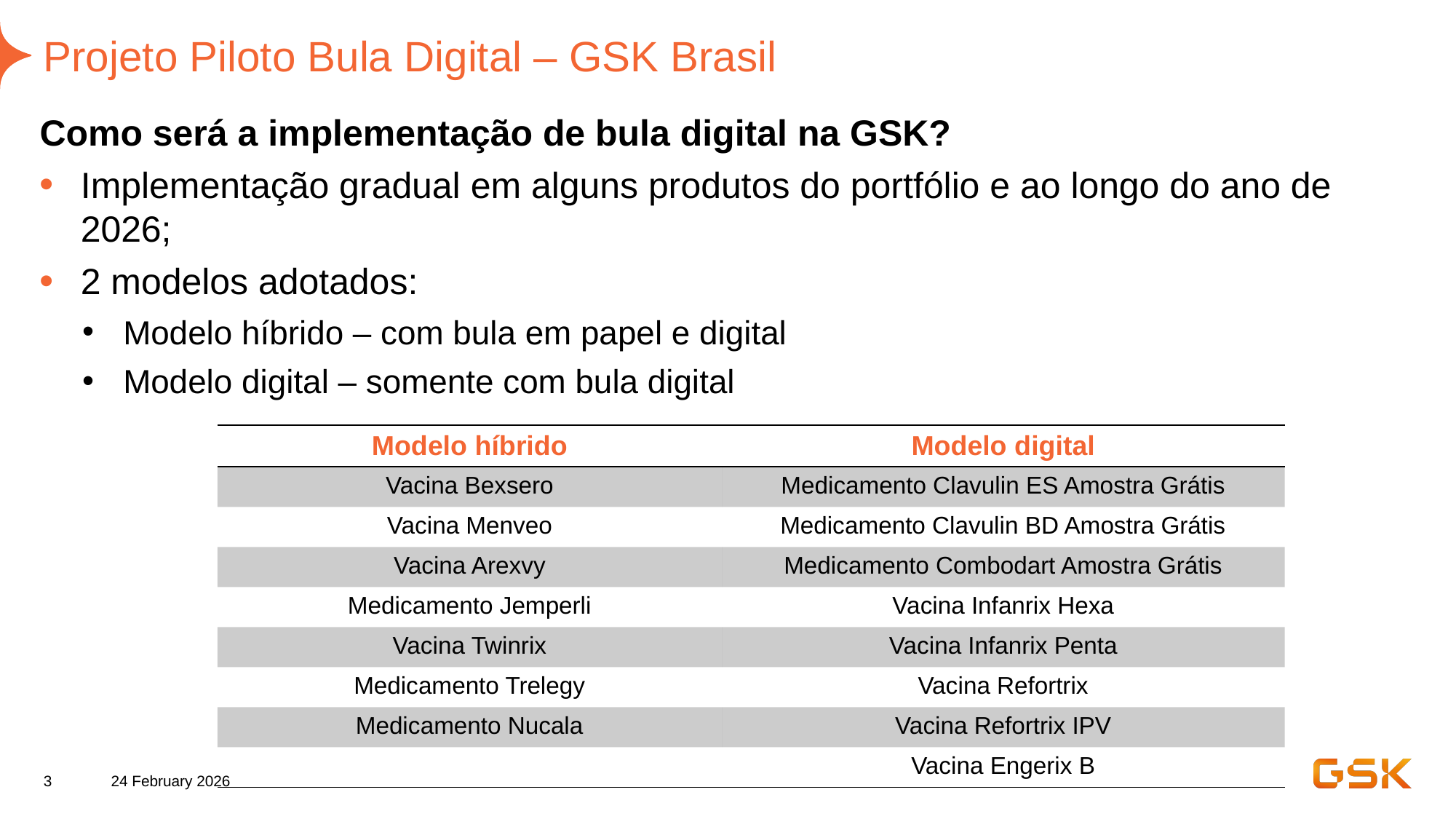

# Projeto Piloto Bula Digital – GSK Brasil
Como será a implementação de bula digital na GSK?
Implementação gradual em alguns produtos do portfólio e ao longo do ano de 2026;
2 modelos adotados:
Modelo híbrido – com bula em papel e digital
Modelo digital – somente com bula digital

Jemperli
Engerix B
Twinrix
Trelegy
Clavulin

| Modelo híbrido | Modelo digital |
| --- | --- |
| Vacina Bexsero | Medicamento Clavulin ES Amostra Grátis |
| Vacina Menveo | Medicamento Clavulin BD Amostra Grátis |
| Vacina Arexvy | Medicamento Combodart Amostra Grátis |
| Medicamento Jemperli | Vacina Infanrix Hexa |
| Vacina Twinrix | Vacina Infanrix Penta |
| Medicamento Trelegy | Vacina Refortrix |
| Medicamento Nucala | Vacina Refortrix IPV |
|  | Vacina Engerix B |
3
24 February 2026